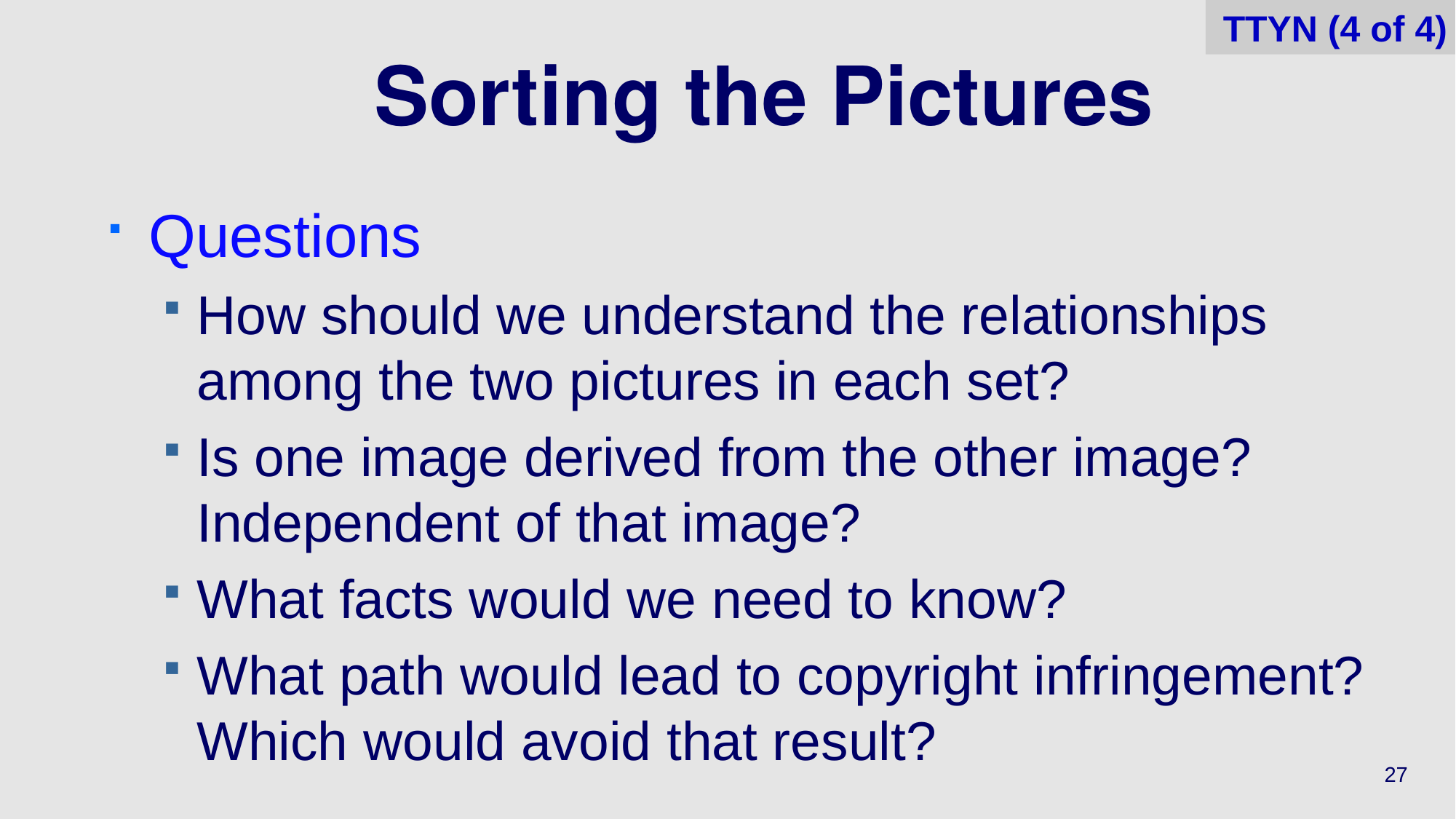

TTYN (4 of 4)
# Sorting the Pictures
Questions
How should we understand the relationships among the two pictures in each set?
Is one image derived from the other image? Independent of that image?
What facts would we need to know?
What path would lead to copyright infringement? Which would avoid that result?
27